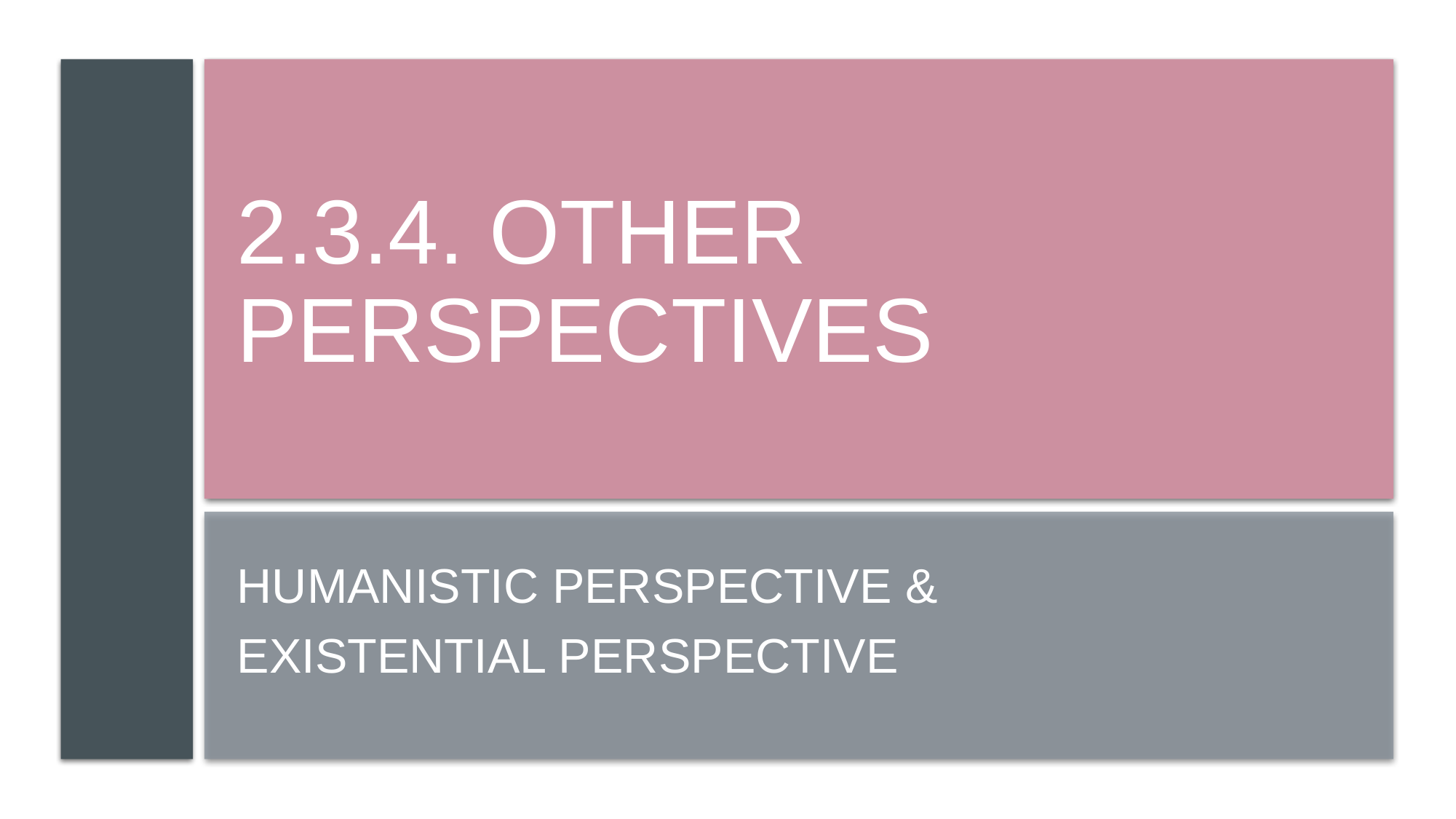

# 2.3.4. Other Perspectives

Humanistic Perspective & Existential Perspective